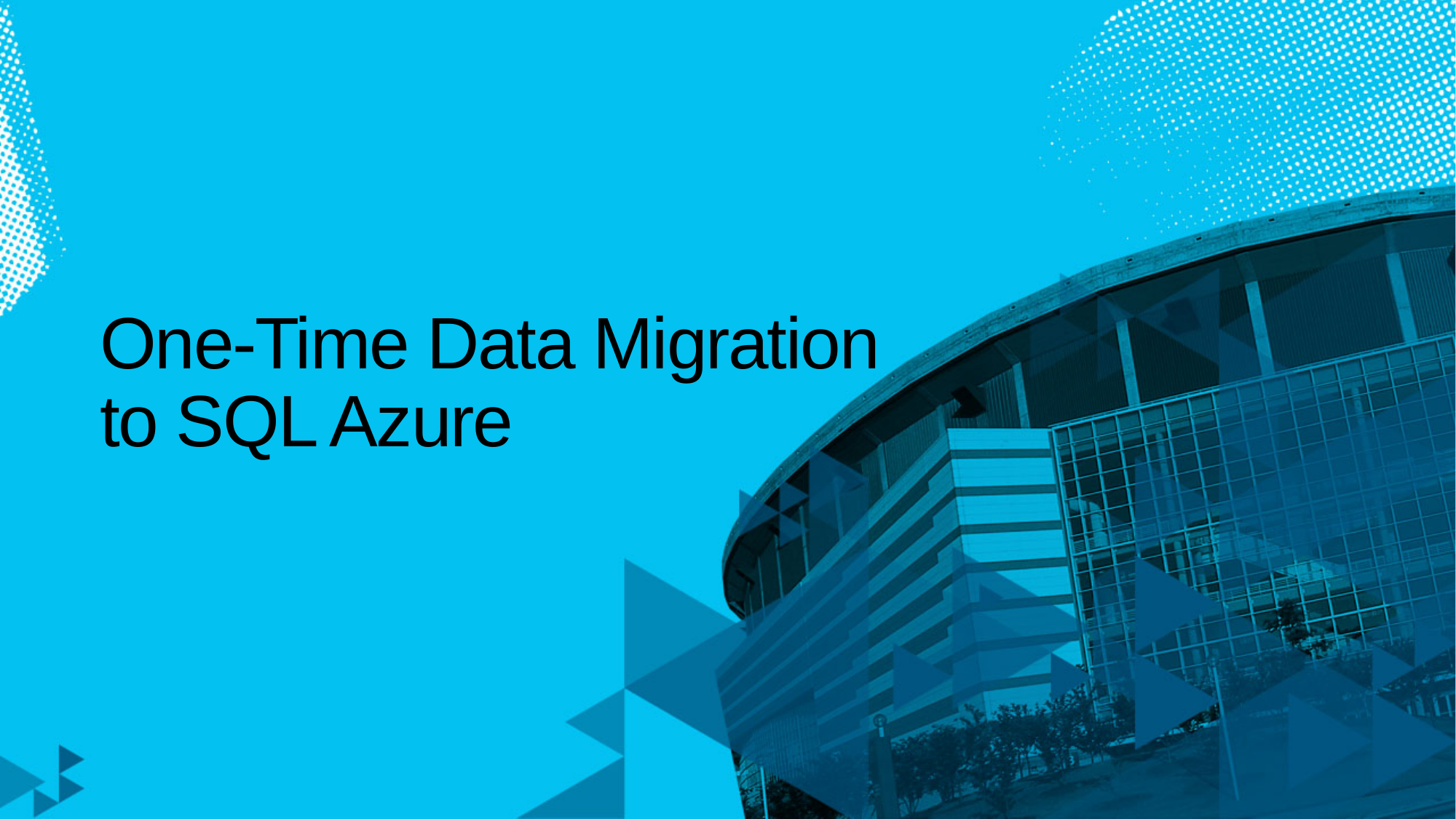

# One-Time Data Migration to SQL Azure